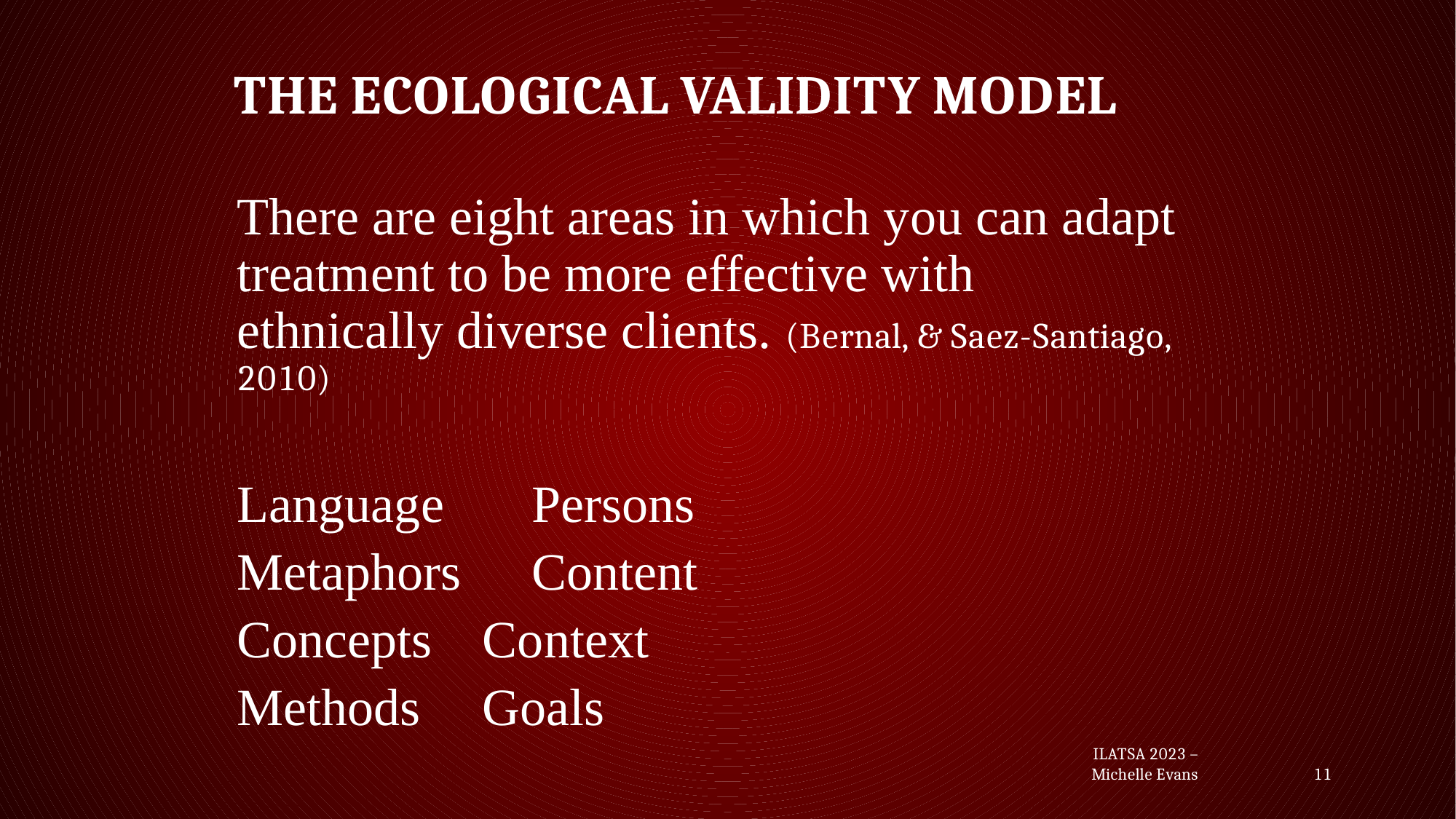

# The Ecological Validity Model
There are eight areas in which you can adapt treatment to be more effective with ethnically diverse clients. (Bernal, & Saez-Santiago, 2010)

Language 		Persons
Metaphors 		Content
Concepts		Context
Methods		Goals

ILATSA 2023 – Michelle Evans

11